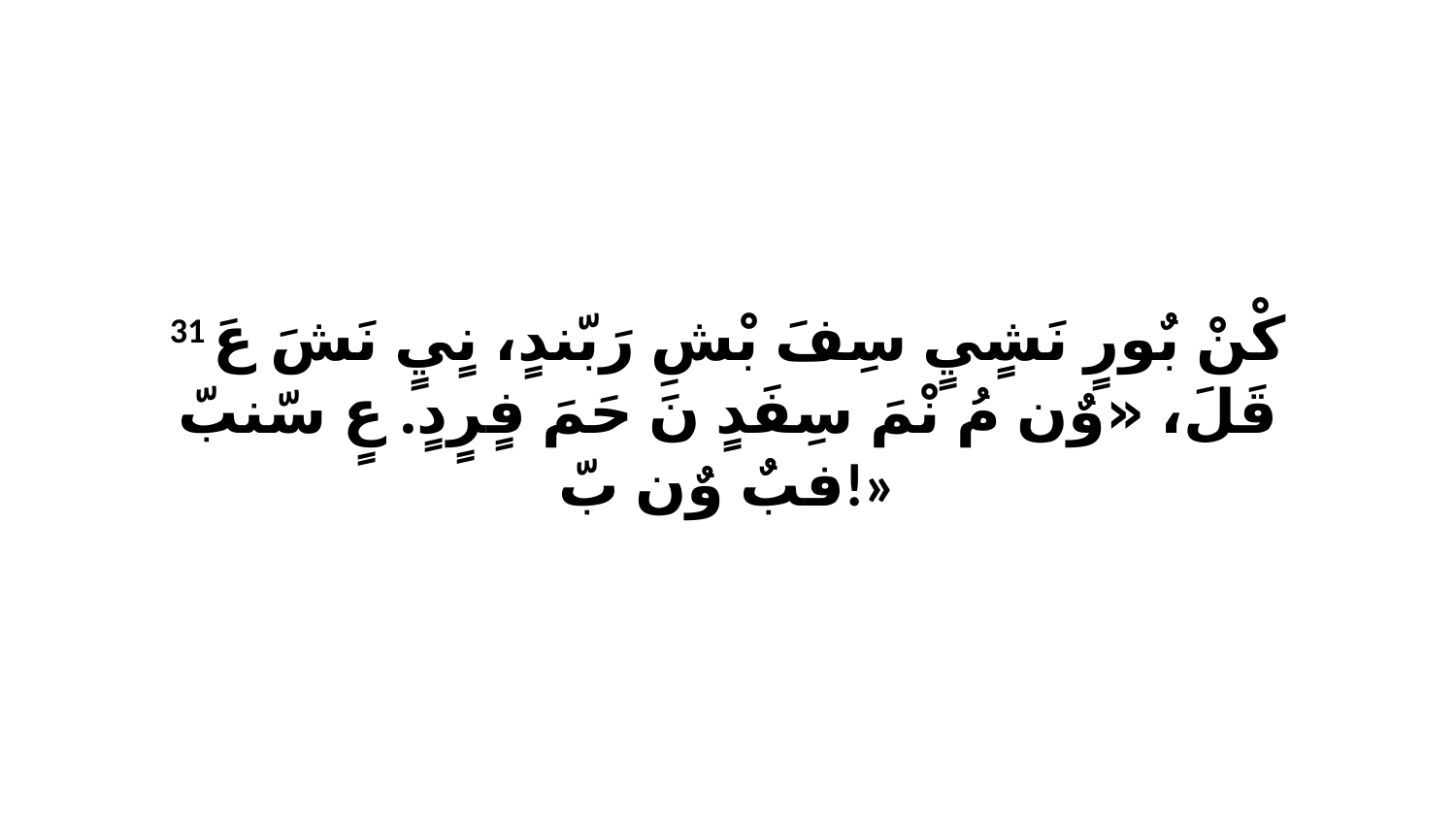

31 كْنْ بٌورٍ نَشٍيٍ سِفَ بْشِ رَبّندٍ، نٍيٍ نَشَ عَ قَلَ، «وٌن مُ نْمَ سِفَدٍ نَ حَمَ فٍرٍدٍ. عٍ سّنبّ فبٌ وٌن بّ!»